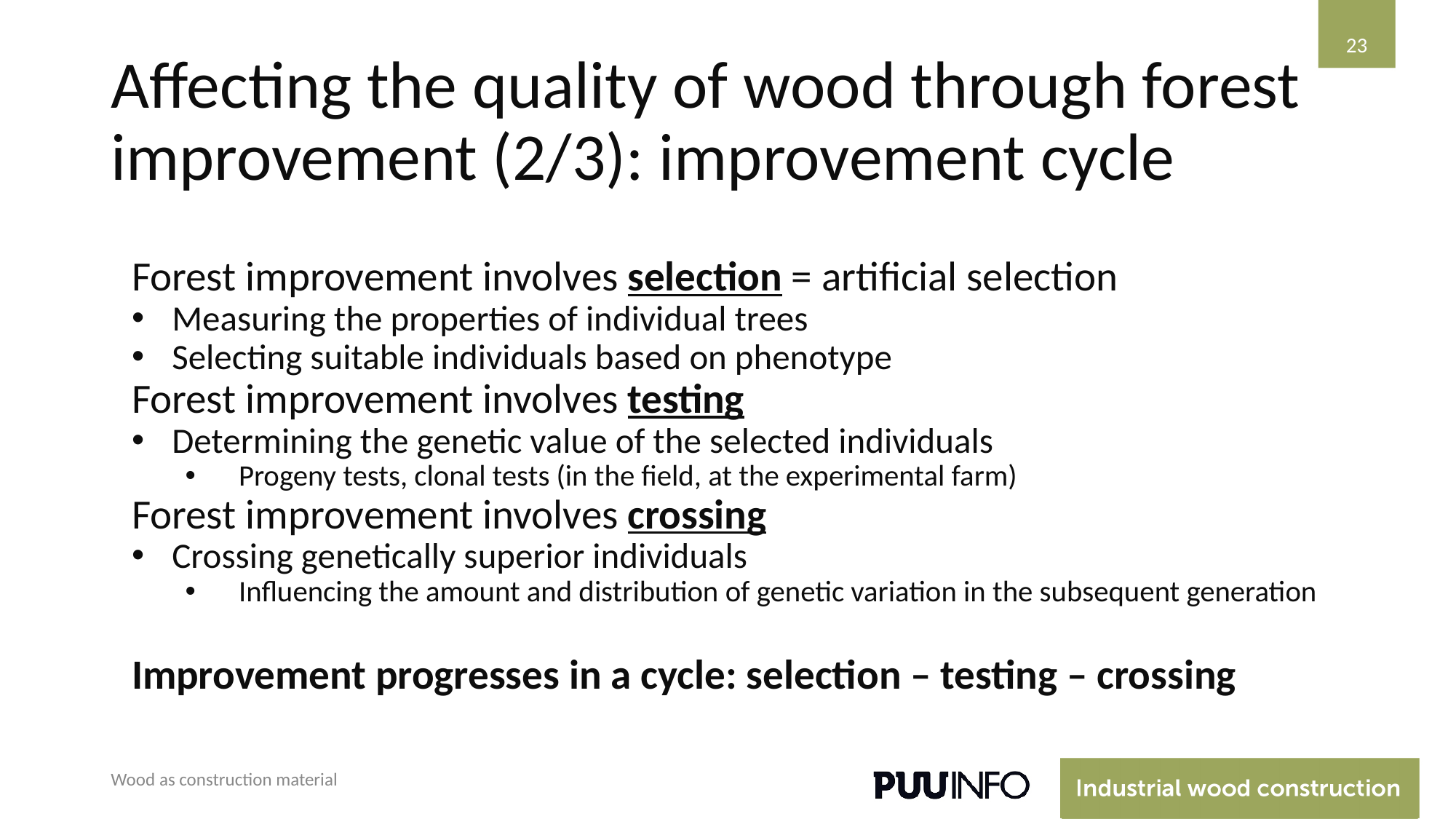

23
# Affecting the quality of wood through forest improvement (2/3): improvement cycle
Forest improvement involves selection = artificial selection
Measuring the properties of individual trees
Selecting suitable individuals based on phenotype
Forest improvement involves testing
Determining the genetic value of the selected individuals
Progeny tests, clonal tests (in the field, at the experimental farm)
Forest improvement involves crossing
Crossing genetically superior individuals
Influencing the amount and distribution of genetic variation in the subsequent generation

Improvement progresses in a cycle: selection – testing – crossing
Wood as construction material